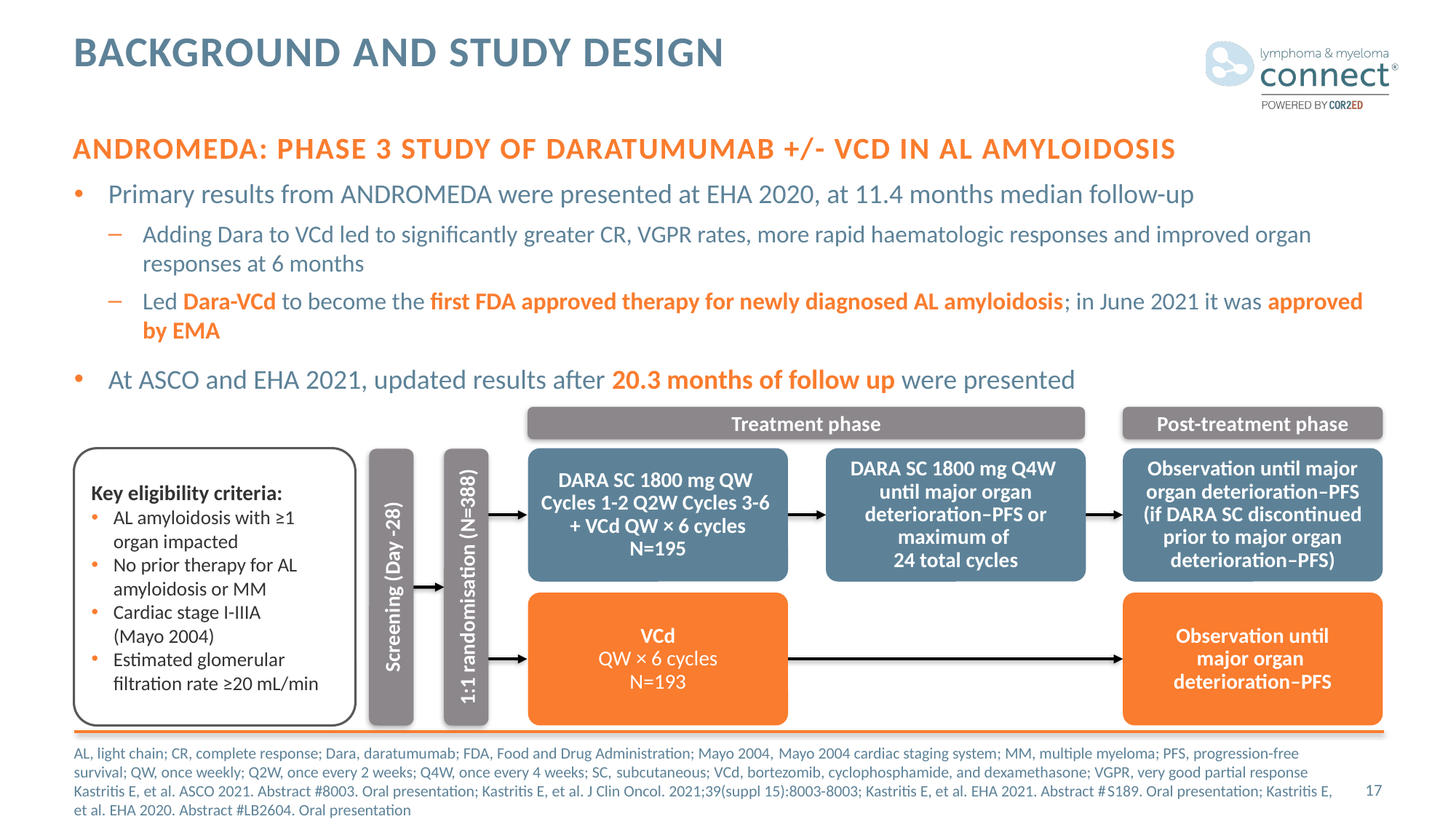

# Background and study design
ANDROMEDA: Phase 3 study of daratumumab +/- VCD in AL Amyloidosis
Primary results from ANDROMEDA were presented at EHA 2020, at 11.4 months median follow-up
Adding Dara to VCd led to significantly greater CR, VGPR rates, more rapid haematologic responses and improved organ responses at 6 months
Led Dara-VCd to become the first FDA approved therapy for newly diagnosed AL amyloidosis; in June 2021 it was approved by EMA
At ASCO and EHA 2021, updated results after 20.3 months of follow up were presented

Treatment phase
Post-treatment phase
Key eligibility criteria:
AL amyloidosis with ≥1
organ impacted
No prior therapy for AL amyloidosis or MM
Cardiac stage I-IIIA
(Mayo 2004)
Estimated glomerular filtration rate ≥20 mL/min
DARA SC 1800 mg QW
Cycles 1-2 Q2W Cycles 3-6
+ VCd QW × 6 cycles
N=195
DARA SC 1800 mg Q4W
until major organ
deterioration–PFS or
maximum of
24 total cycles
Observation until major organ deterioration–PFS
(if DARA SC discontinued
prior to major organ
deterioration–PFS)
Screening (Day -28)
1:1 randomisation (N=388)
VCd
QW × 6 cycles
N=193
Observation until
major organ
deterioration–PFS
AL, light chain; CR, complete response; Dara, daratumumab; FDA, Food and Drug Administration; Mayo 2004, Mayo 2004 cardiac staging system; MM, multiple myeloma; PFS, progression-free survival; QW, once weekly; Q2W, once every 2 weeks; Q4W, once every 4 weeks; SC, subcutaneous; VCd, bortezomib, cyclophosphamide, and dexamethasone; VGPR, very good partial response
Kastritis E, et al. ASCO 2021. Abstract #8003. Oral presentation; Kastritis E, et al. J Clin Oncol. 2021;39(suppl 15):8003-8003; Kastritis E, et al. EHA 2021. Abstract #S189. Oral presentation; Kastritis E, et al. EHA 2020. Abstract #LB2604. Oral presentation
17